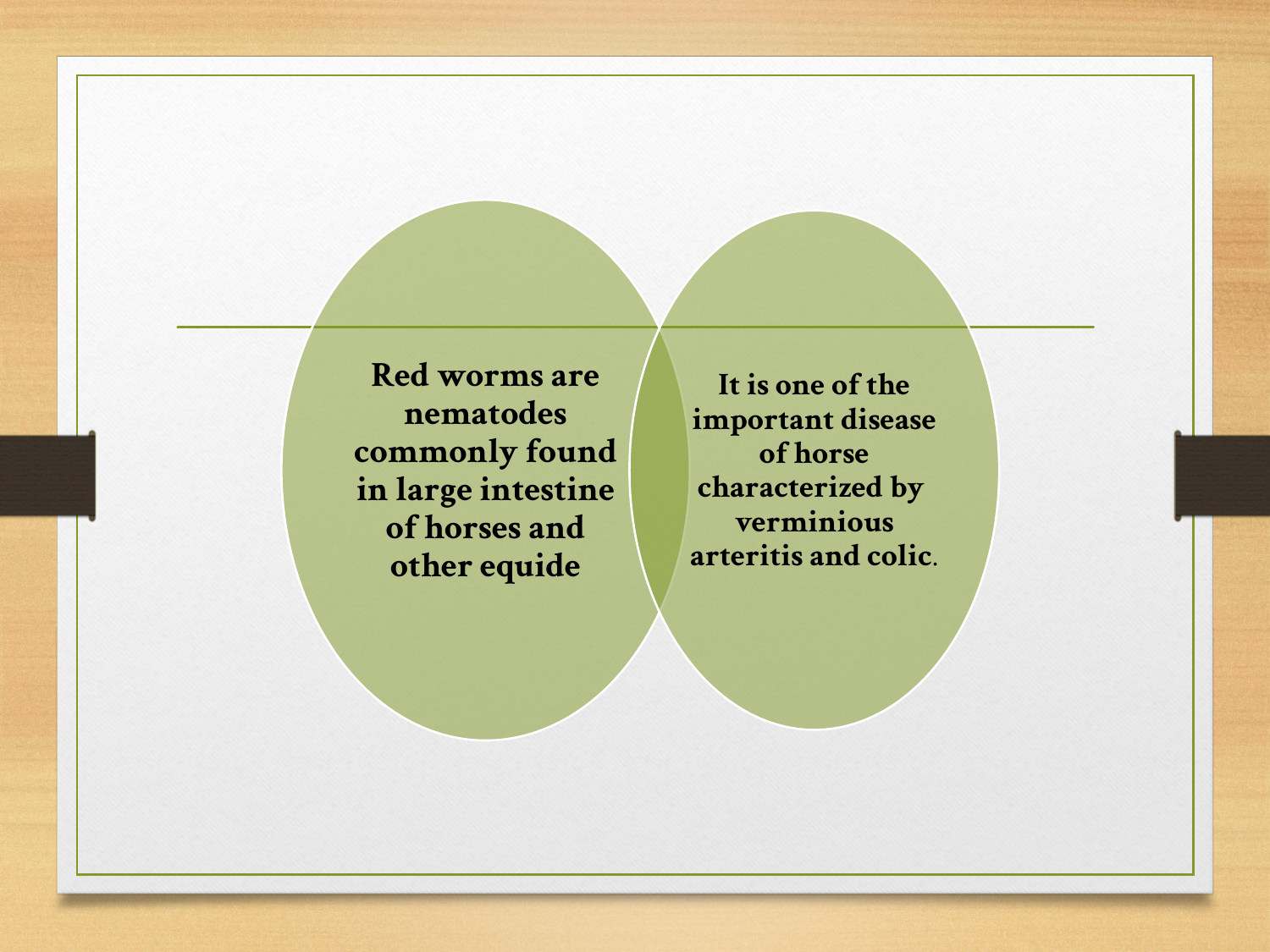

Red worms are nematodes commonly found in large intestine of horses and other equide
It is one of the important disease of horse characterized by  verminious arteritis and colic.